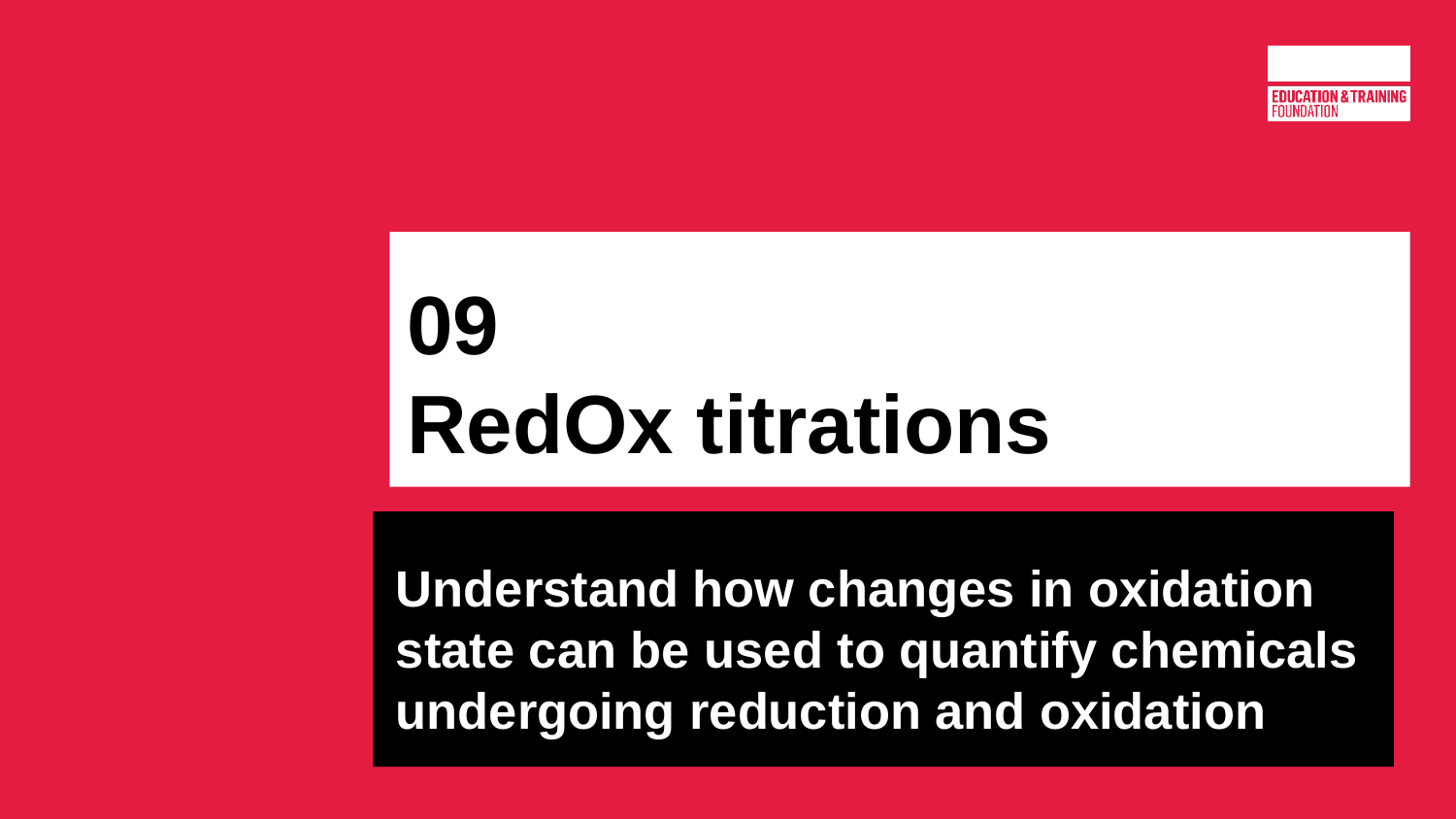

# 09
RedOx titrations
Understand how changes in oxidation state can be used to quantify chemicals undergoing reduction and oxidation